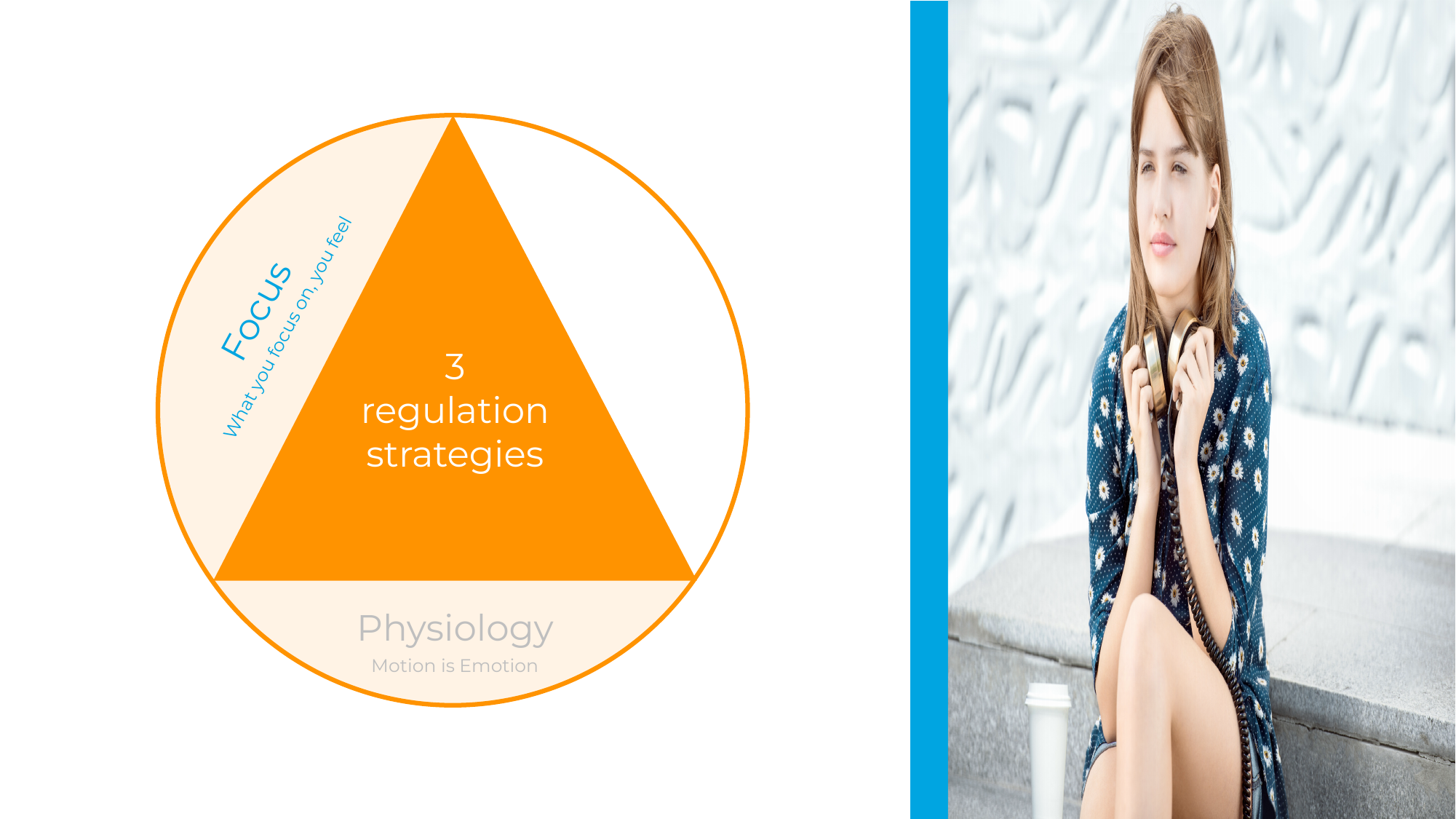

Focus
What you focus on, you feel
3
regulation
strategies
Physiology
Motion is Emotion